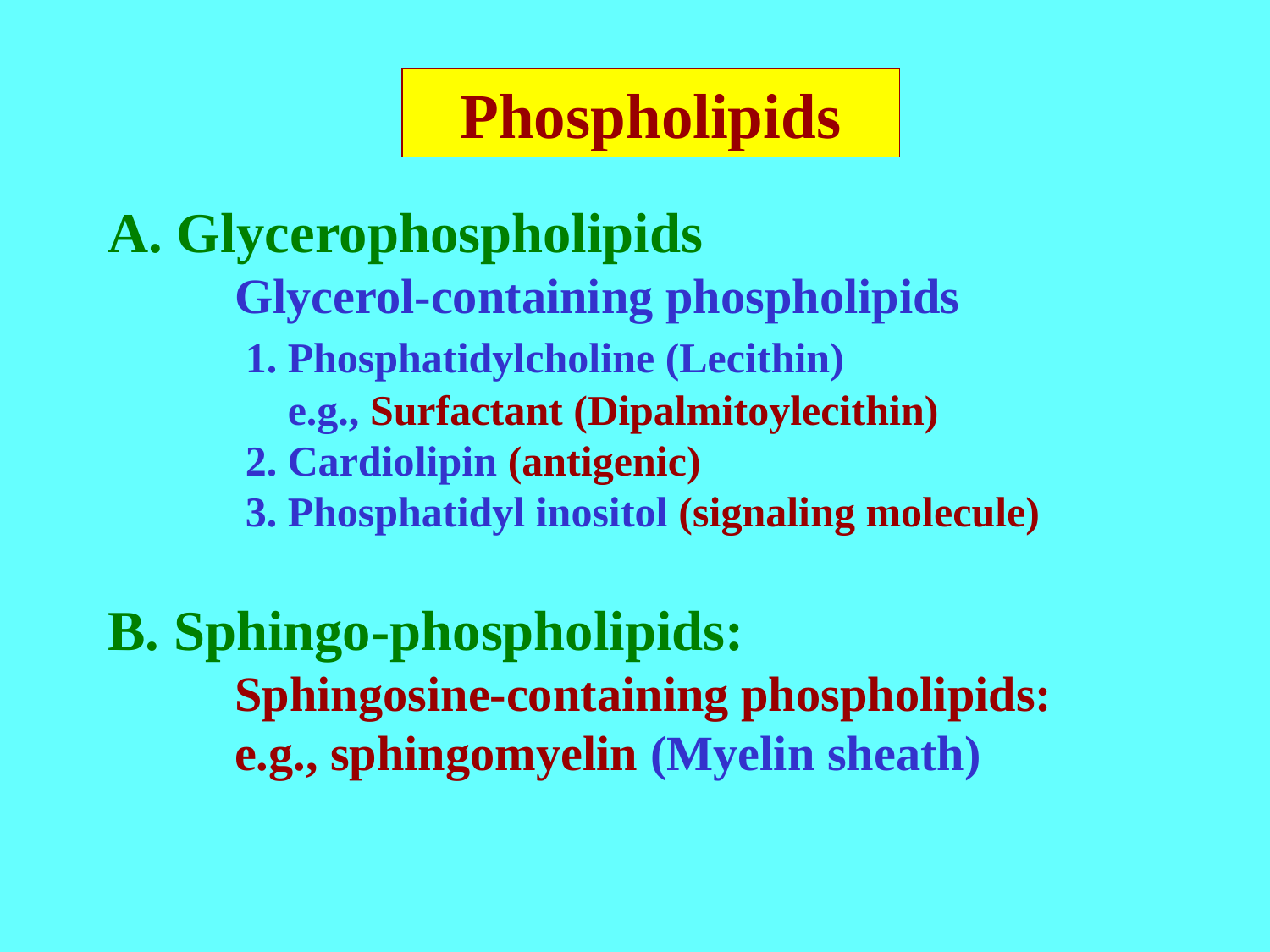

Phospholipids
A. Glycerophospholipids
	Glycerol-containing phospholipids
	 1. Phosphatidylcholine (Lecithin)
                 e.g., Surfactant (Dipalmitoylecithin)
             2. Cardiolipin (antigenic)
             3. Phosphatidyl inositol (signaling molecule)

B. Sphingo-phospholipids:
	Sphingosine-containing phospholipids:
	e.g., sphingomyelin (Myelin sheath)